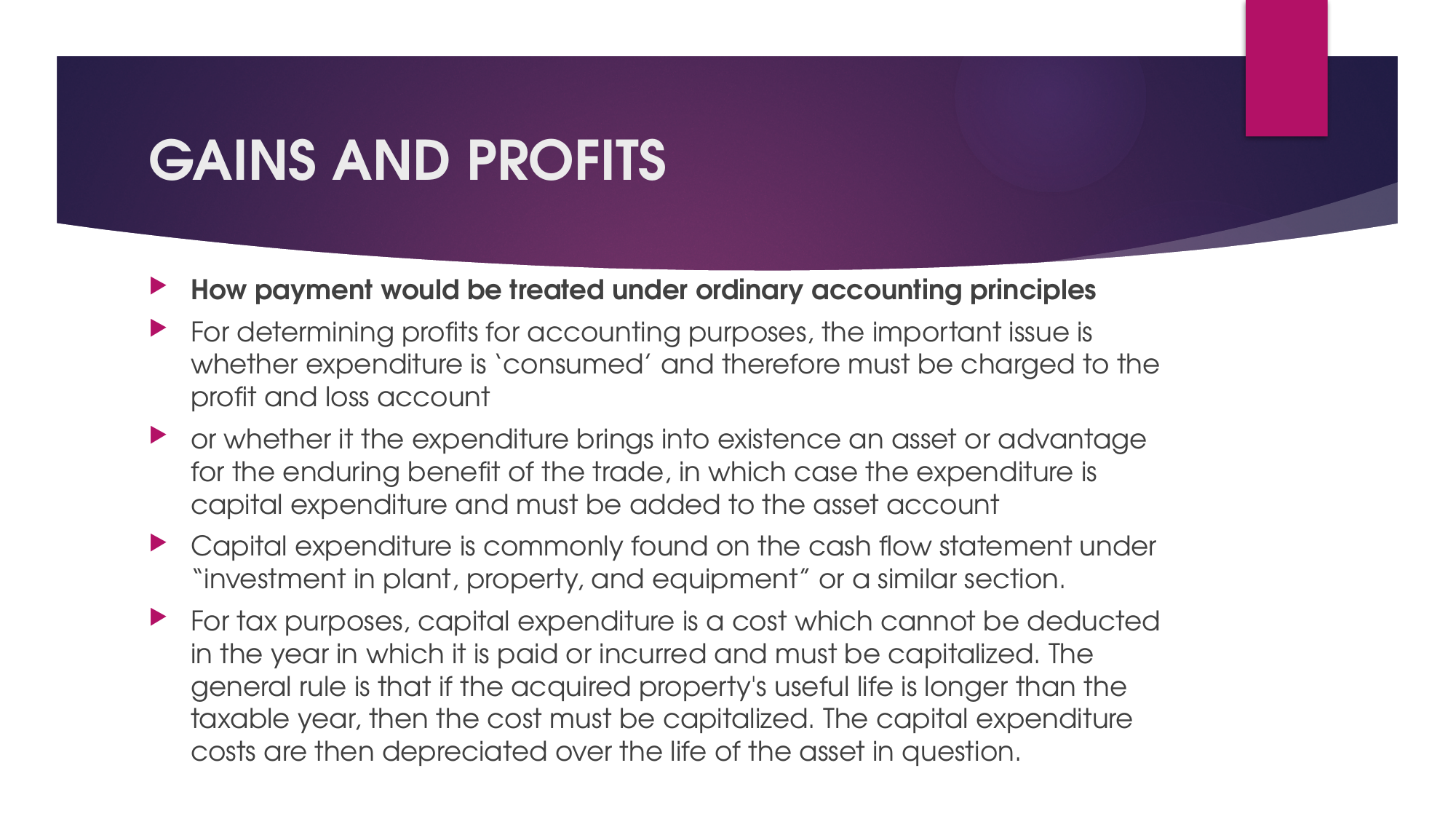

# GAINS AND PROFITS
How payment would be treated under ordinary accounting principles
For determining profits for accounting purposes, the important issue is whether expenditure is ‘consumed’ and therefore must be charged to the profit and loss account
or whether it the expenditure brings into existence an asset or advantage for the enduring benefit of the trade, in which case the expenditure is capital expenditure and must be added to the asset account
Capital expenditure is commonly found on the cash flow statement under “investment in plant, property, and equipment” or a similar section.
For tax purposes, capital expenditure is a cost which cannot be deducted in the year in which it is paid or incurred and must be capitalized. The general rule is that if the acquired property's useful life is longer than the taxable year, then the cost must be capitalized. The capital expenditure costs are then depreciated over the life of the asset in question.